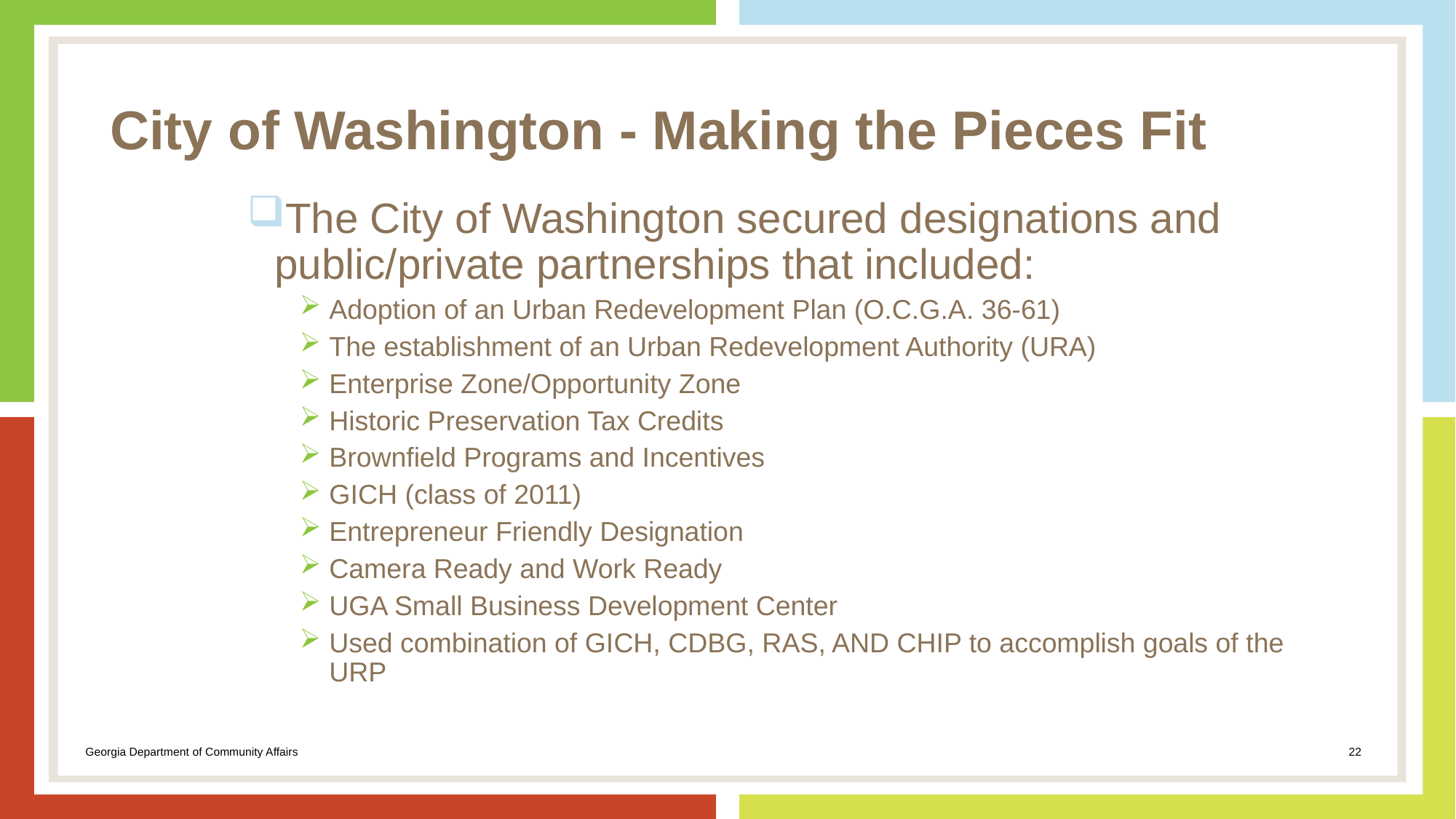

# City of Washington - Making the Pieces Fit
The City of Washington secured designations and public/private partnerships that included:
Adoption of an Urban Redevelopment Plan (O.C.G.A. 36-61)
The establishment of an Urban Redevelopment Authority (URA)
Enterprise Zone/Opportunity Zone
Historic Preservation Tax Credits
Brownfield Programs and Incentives
GICH (class of 2011)
Entrepreneur Friendly Designation
Camera Ready and Work Ready
UGA Small Business Development Center
Used combination of GICH, CDBG, RAS, AND CHIP to accomplish goals of the URP